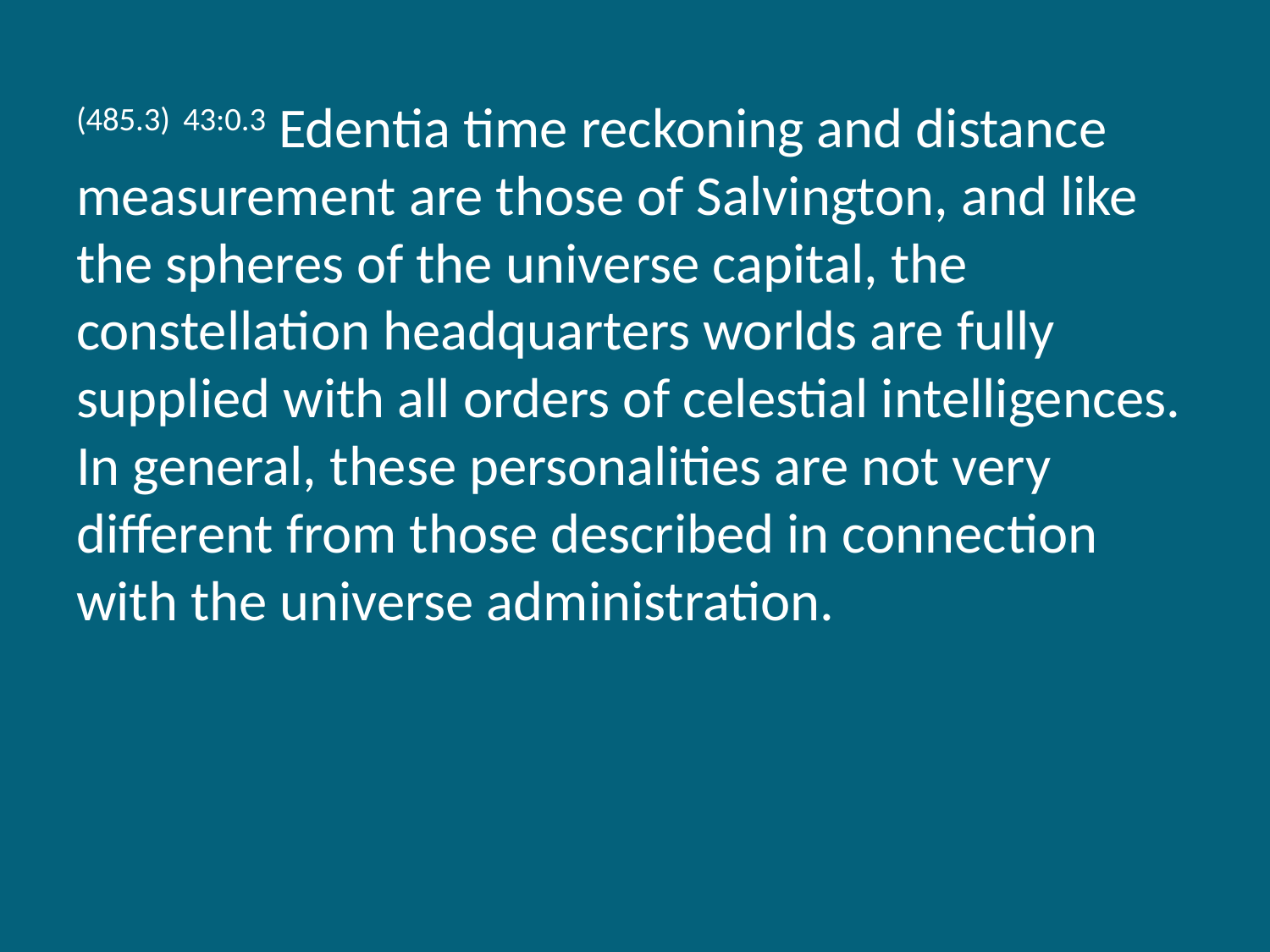

(485.3) 43:0.3 Edentia time reckoning and distance measurement are those of Salvington, and like the spheres of the universe capital, the constellation headquarters worlds are fully supplied with all orders of celestial intelligences. In general, these personalities are not very different from those described in connection with the universe administration.